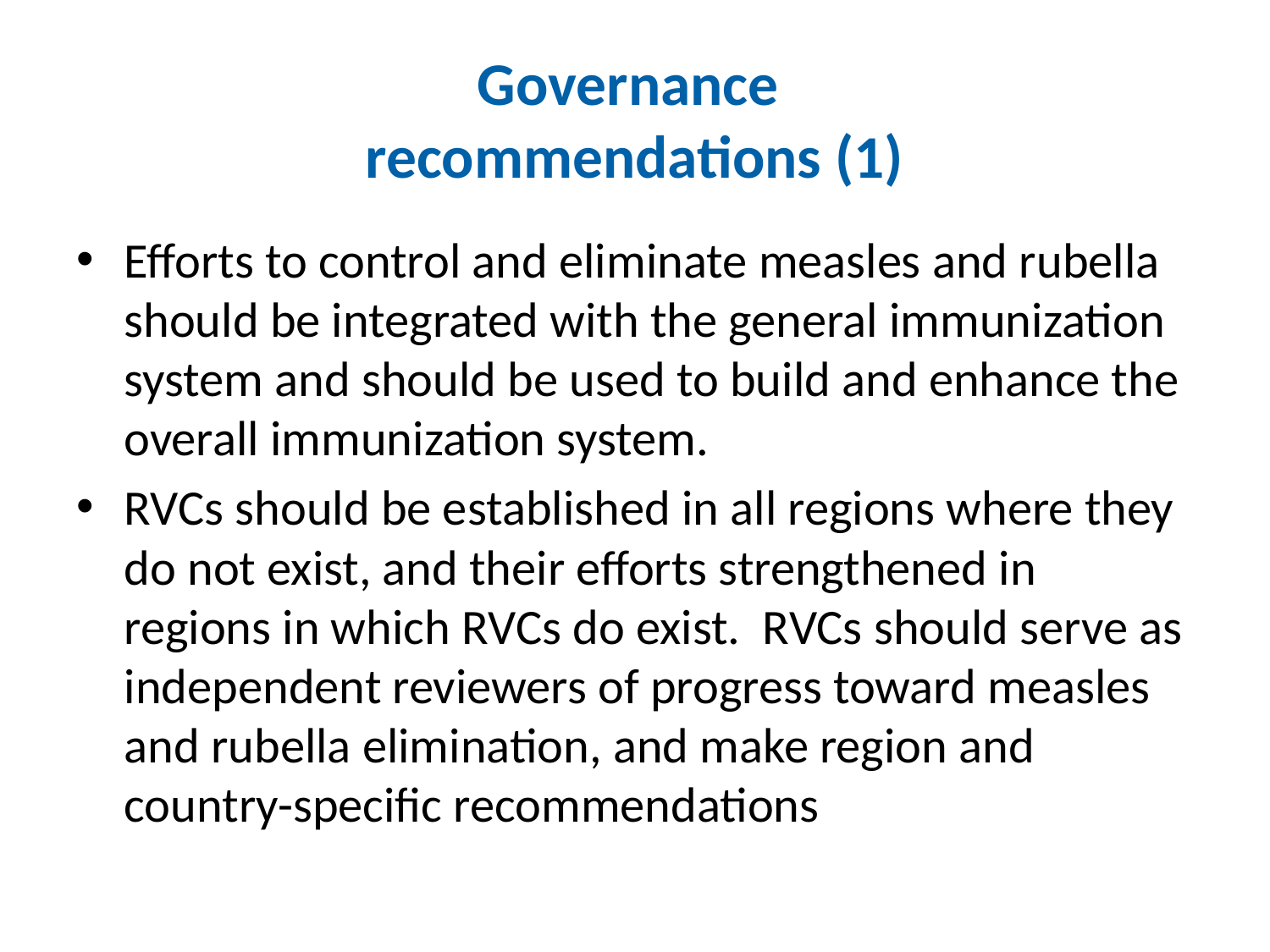

# Governance recommendations (1)
Efforts to control and eliminate measles and rubella should be integrated with the general immunization system and should be used to build and enhance the overall immunization system.
RVCs should be established in all regions where they do not exist, and their efforts strengthened in regions in which RVCs do exist.  RVCs should serve as independent reviewers of progress toward measles and rubella elimination, and make region and country-specific recommendations